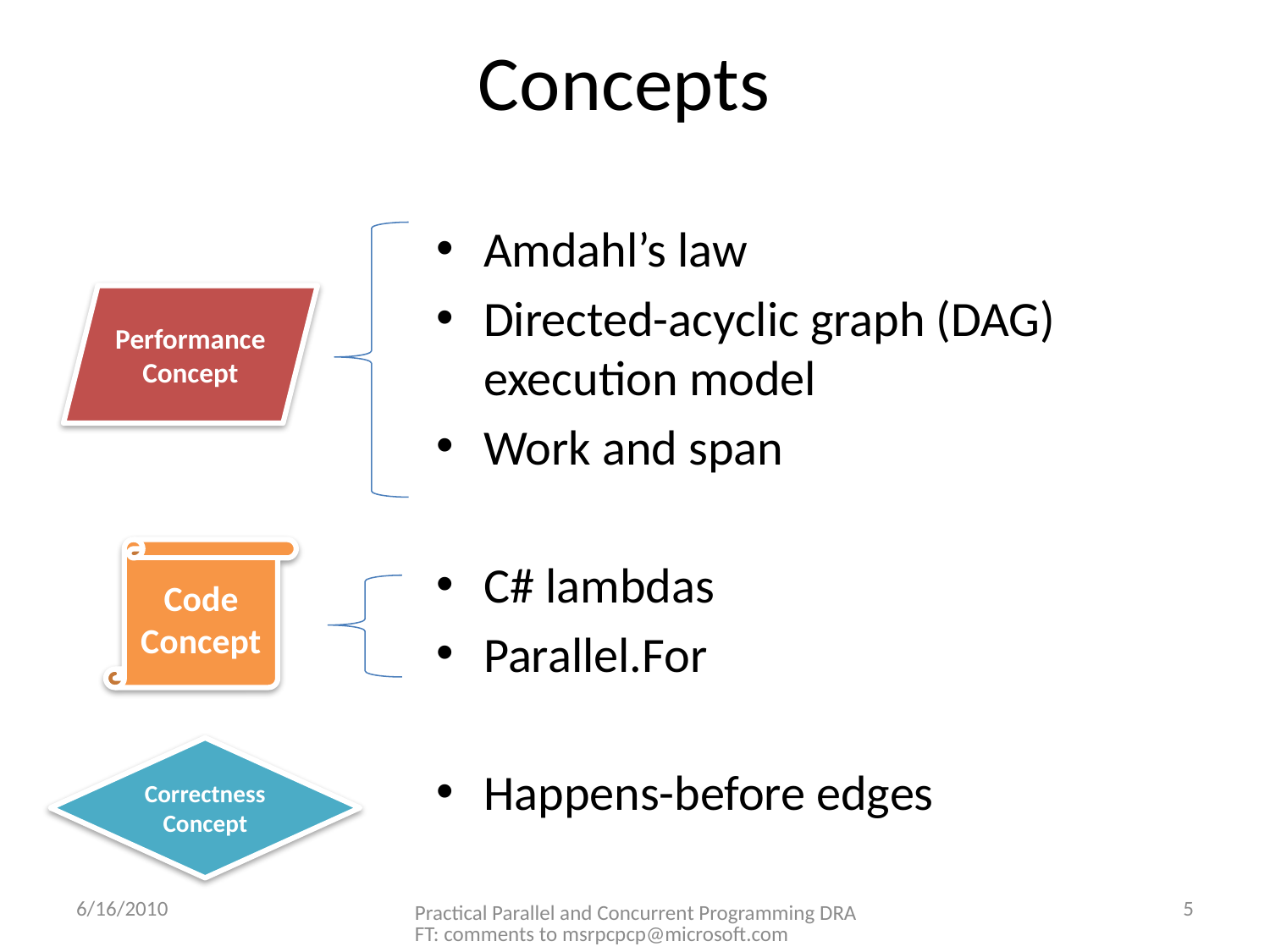

# Concepts
Amdahl’s law
Directed-acyclic graph (DAG) execution model
Work and span

C# lambdas
Parallel.For

Happens-before edges

Performance
Concept
Code
Concept

Correctness
Concept
6/16/2010
5
Practical Parallel and Concurrent Programming DRAFT: comments to msrpcpcp@microsoft.com